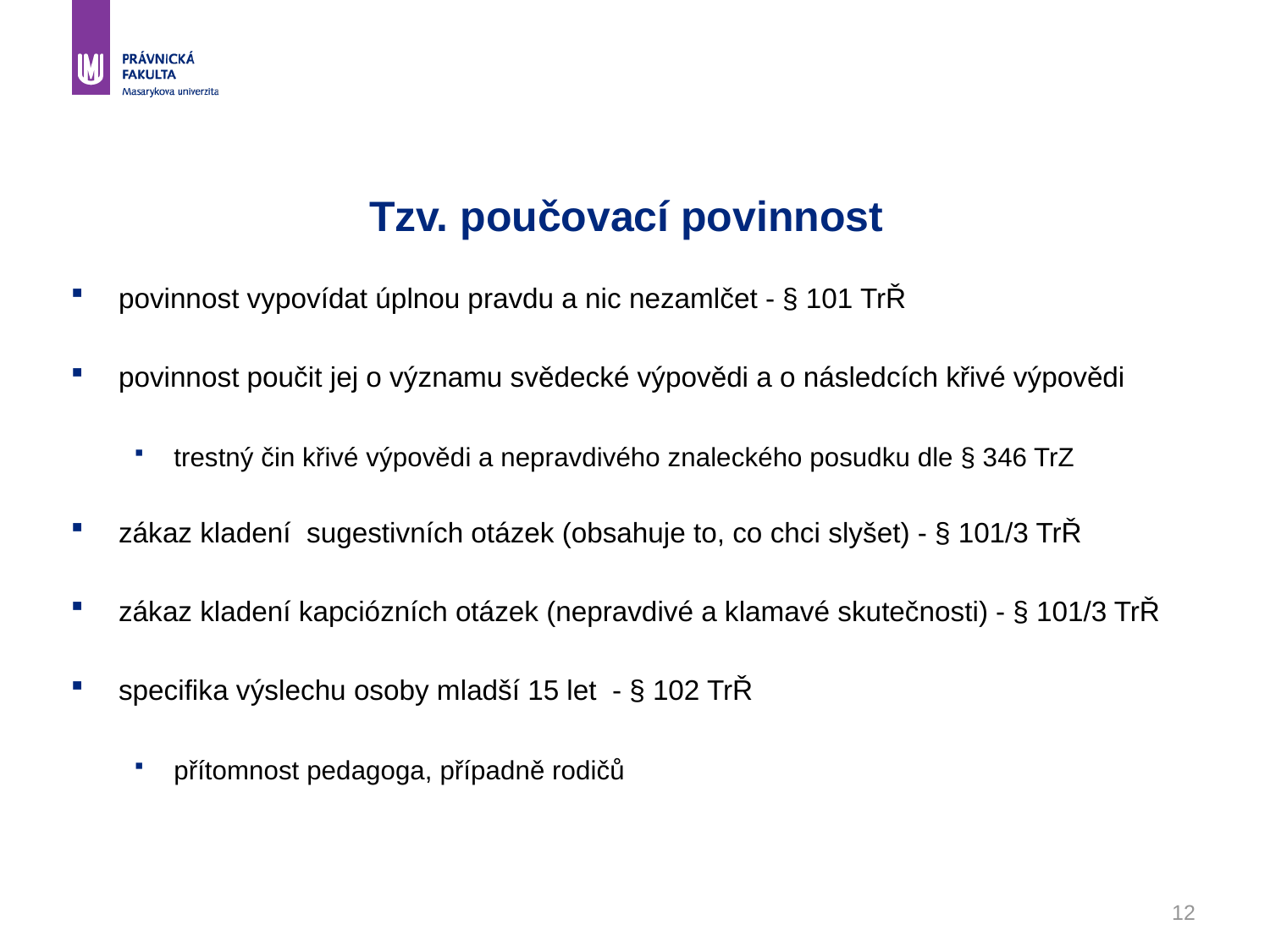

# Tzv. poučovací povinnost
povinnost vypovídat úplnou pravdu a nic nezamlčet - § 101 TrŘ

povinnost poučit jej o významu svědecké výpovědi a o následcích křivé výpovědi

trestný čin křivé výpovědi a nepravdivého znaleckého posudku dle § 346 TrZ

zákaz kladení  sugestivních otázek (obsahuje to, co chci slyšet) - § 101/3 TrŘ

zákaz kladení kapciózních otázek (nepravdivé a klamavé skutečnosti) - § 101/3 TrŘ

specifika výslechu osoby mladší 15 let  - § 102 TrŘ

přítomnost pedagoga, případně rodičů

12